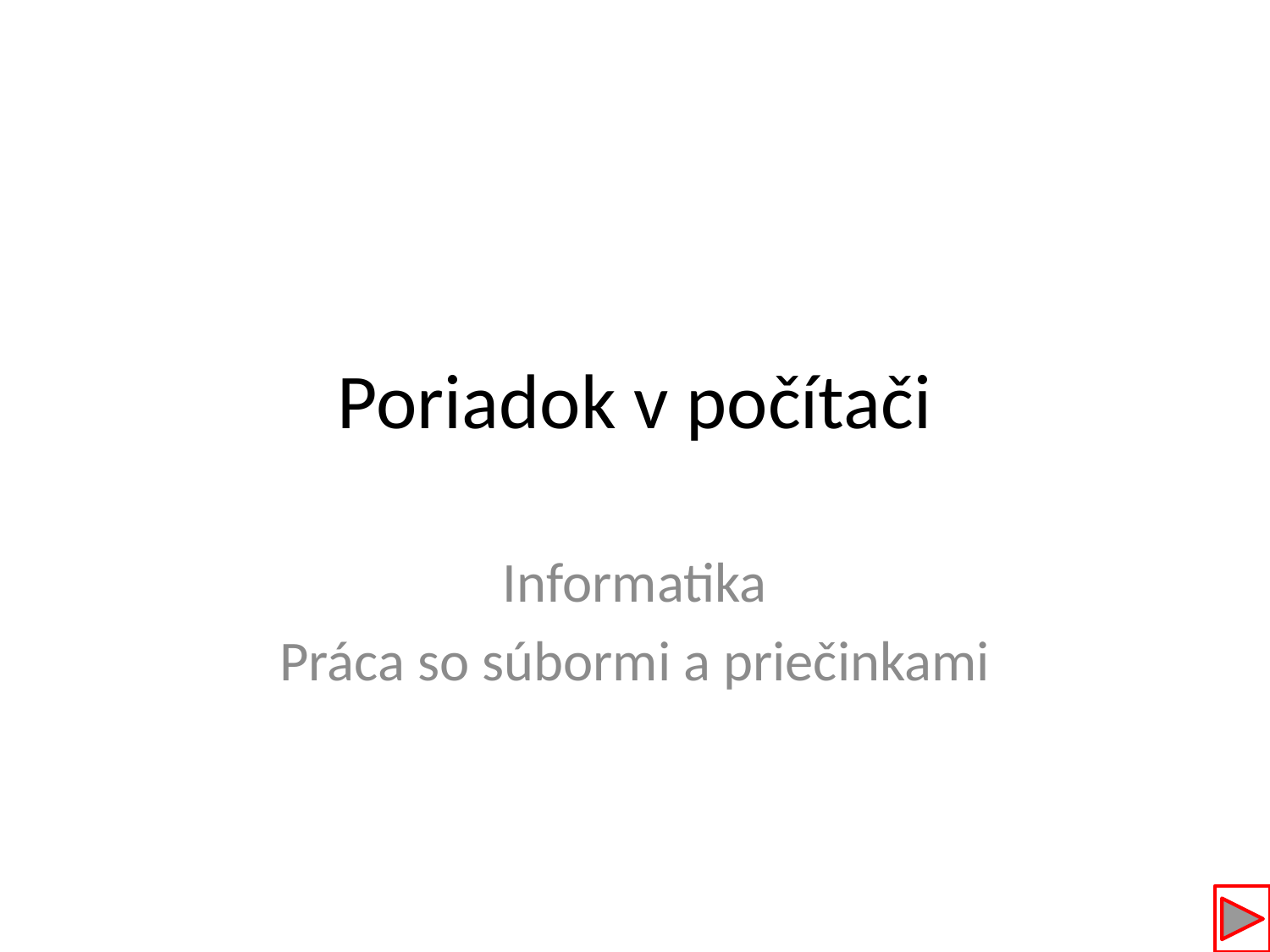

# Poriadok v počítači
Informatika
Práca so súbormi a priečinkami